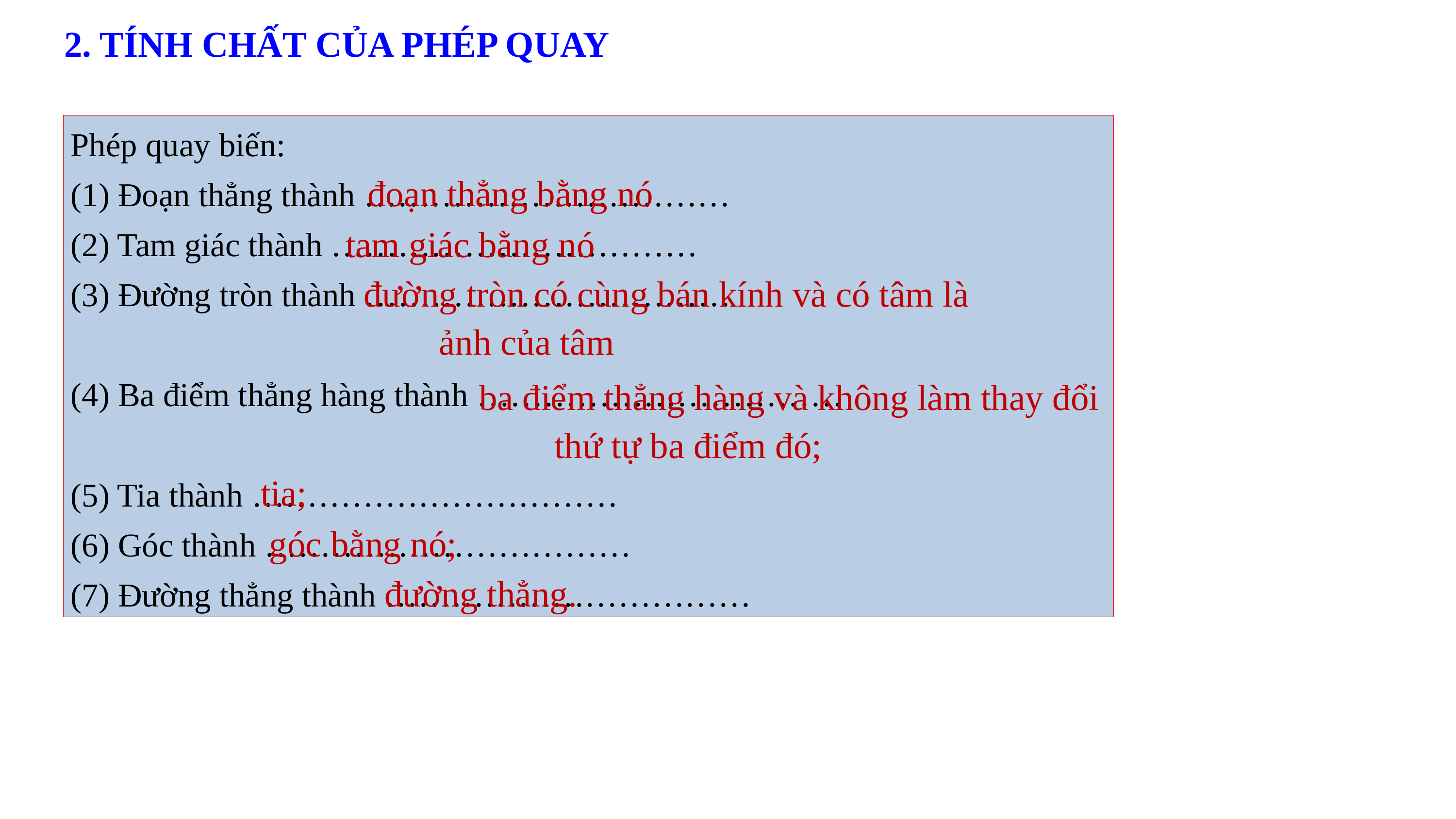

2. TÍNH CHẤT CỦA PHÉP QUAY
Phép quay biến:
(1) Đoạn thẳng thành ……………………………
(2) Tam giác thành ……………………………
(3) Đường tròn thành ……………………………

(4) Ba điểm thẳng hàng thành ……………………………

(5) Tia thành ……………………………
(6) Góc thành ……………………………
(7) Đường thẳng thành ……………………………
đoạn thẳng bằng nó
tam giác bằng nó
đường tròn có cùng bán kính và có tâm là ảnh của tâm
ba điểm thẳng hàng và không làm thay đổi thứ tự ba điểm đó;
tia;
góc bằng nó;
đường thẳng.